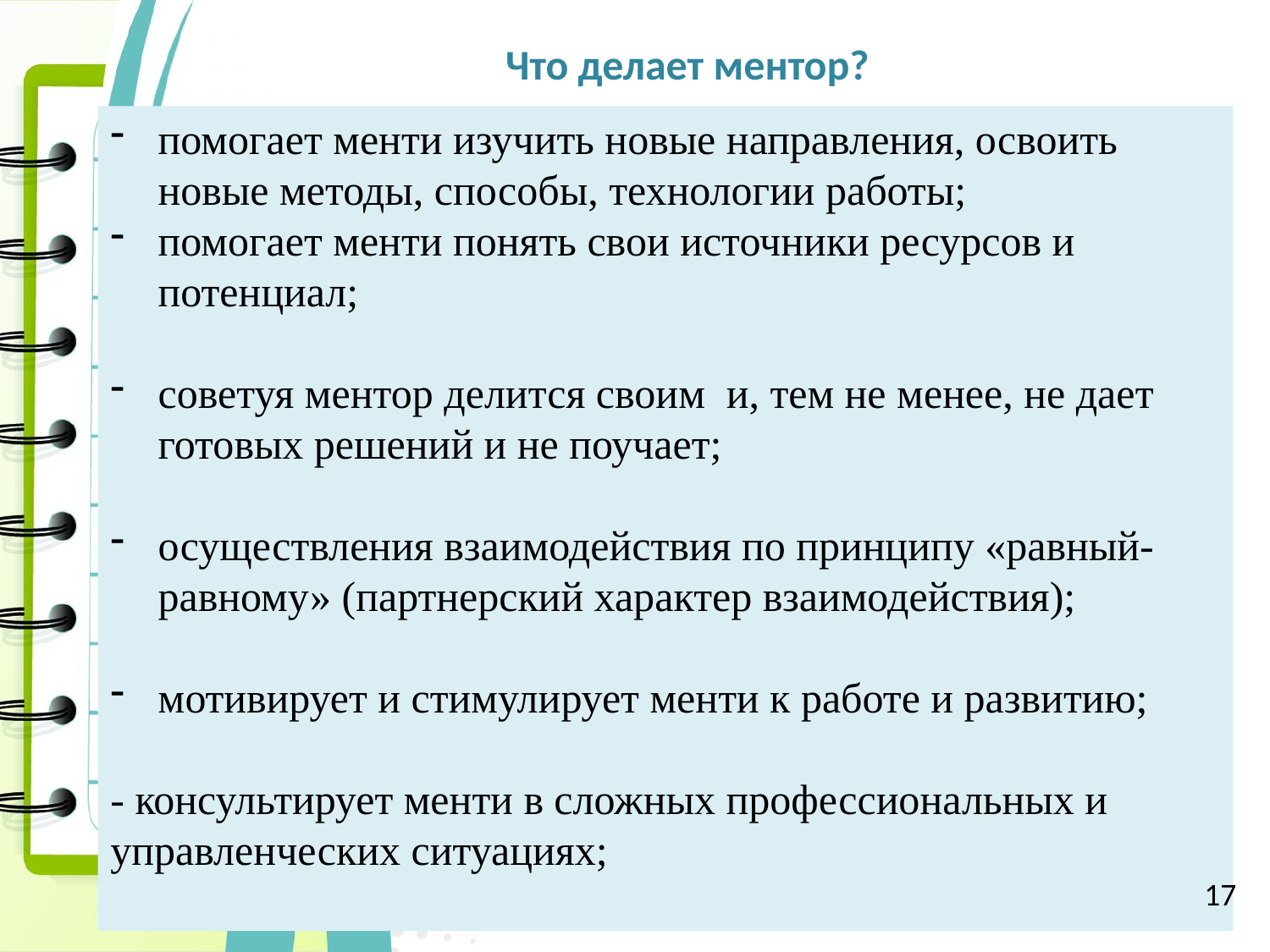

Что делает ментор?
помогает менти изучить новые направления, освоить новые методы, способы, технологии работы;
помогает менти понять свои источники ресурсов и потенциал;

советуя ментор делится своим  и, тем не менее, не дает готовых решений и не поучает;

осуществления взаимодействия по принципу «равный-равному» (партнерский характер взаимодействия);

мотивирует и стимулирует менти к работе и развитию;

- консультирует менти в сложных профессиональных и управленческих ситуациях;

17
9